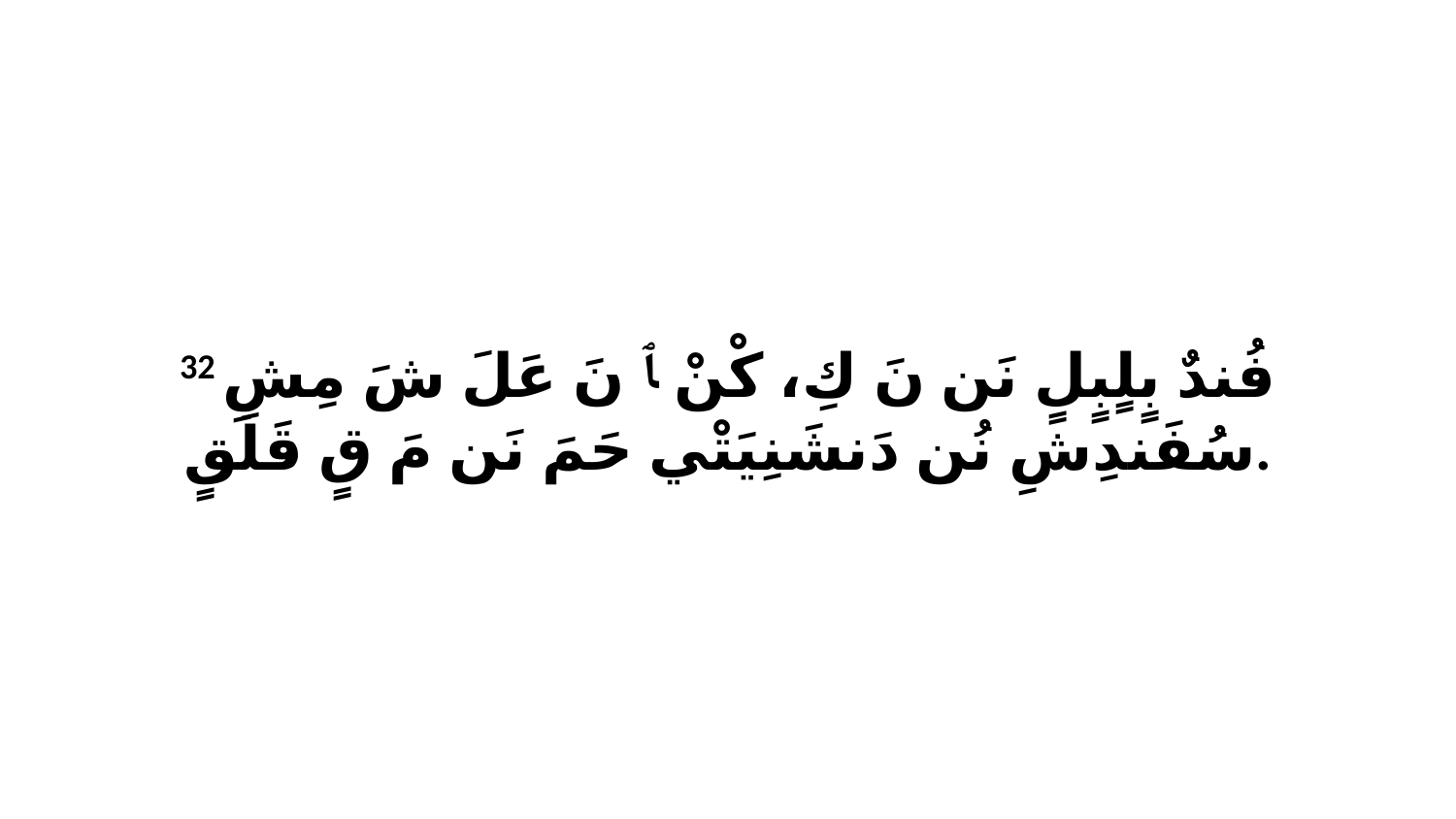

32 فُندٌ بٍلٍبٍلٍ نَن نَ كِ، كْنْ ﭑ نَ عَلَ شَ مِشِ سُفَندِشِ نُن دَنشَنِيَتْي حَمَ نَن مَ قٍ قَلَقٍ.